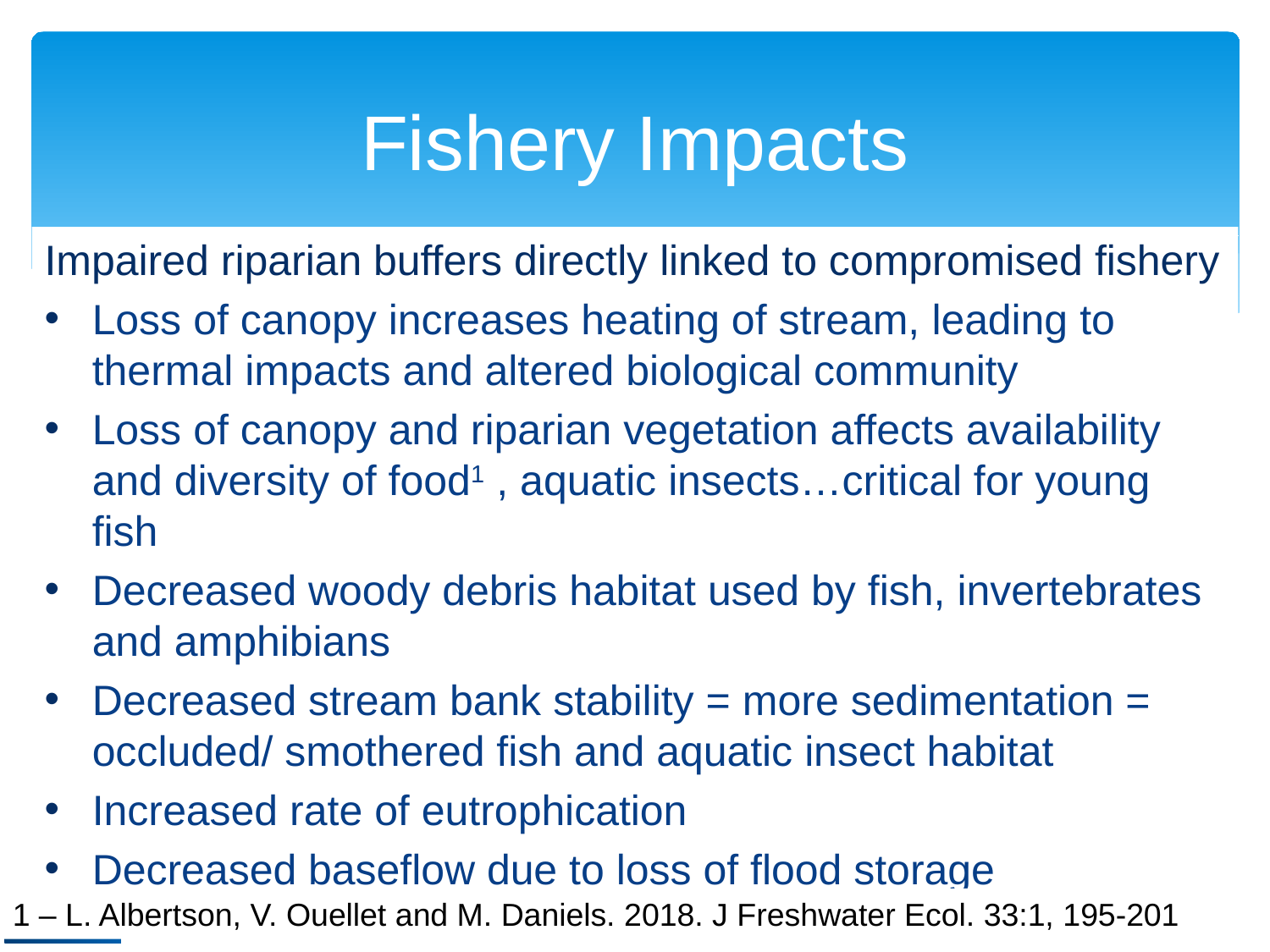

# Fishery Impacts
Impaired riparian buffers directly linked to compromised fishery
Loss of canopy increases heating of stream, leading to thermal impacts and altered biological community
Loss of canopy and riparian vegetation affects availability and diversity of food1 , aquatic insects…critical for young fish
Decreased woody debris habitat used by fish, invertebrates and amphibians
Decreased stream bank stability = more sedimentation = occluded/ smothered fish and aquatic insect habitat
Increased rate of eutrophication
Decreased baseflow due to loss of flood storage
1 – L. Albertson, V. Ouellet and M. Daniels. 2018. J Freshwater Ecol. 33:1, 195-201